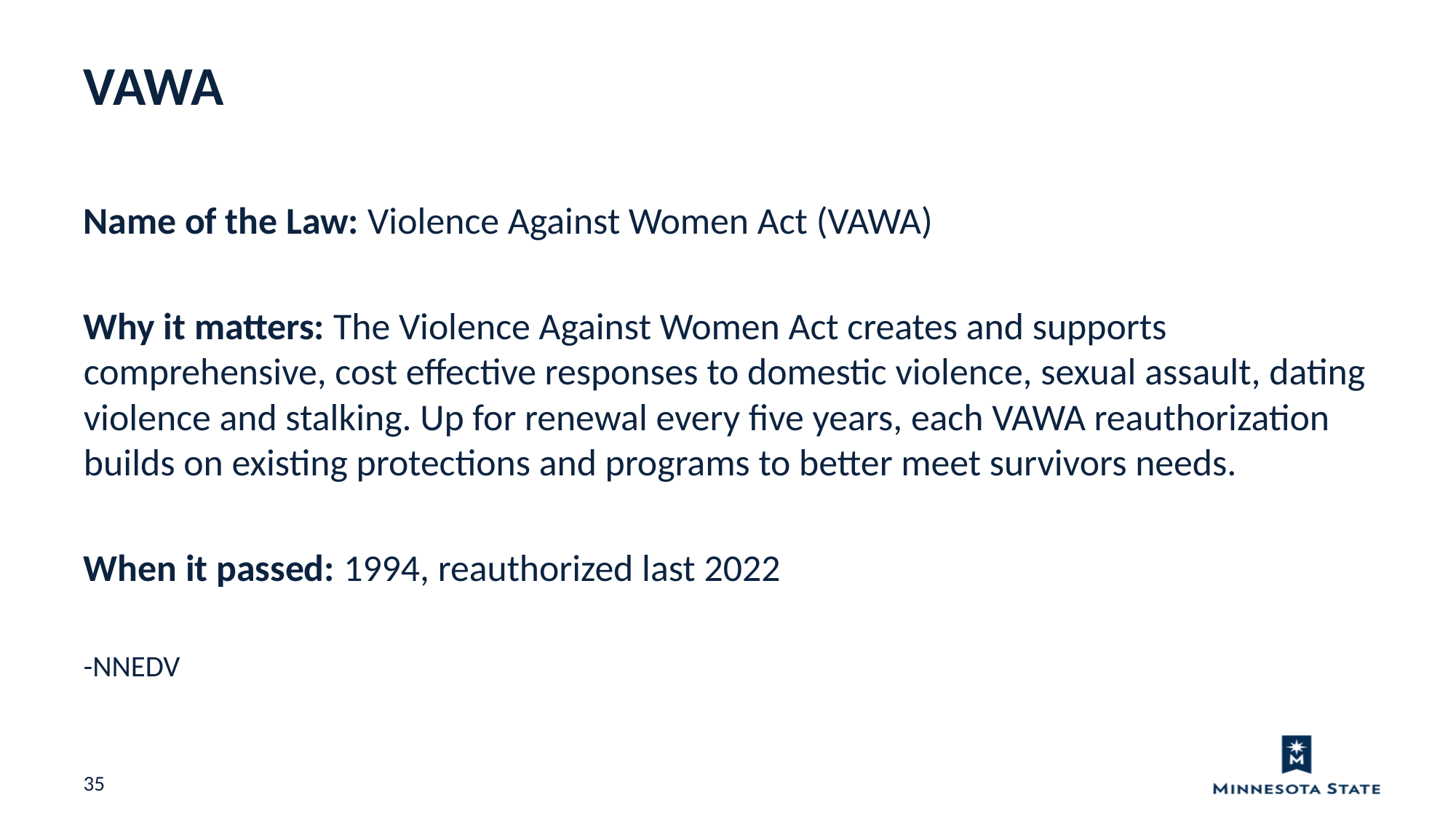

VAWA
Name of the Law: Violence Against Women Act (VAWA)

Why it matters: The Violence Against Women Act creates and supports comprehensive, cost effective responses to domestic violence, sexual assault, dating violence and stalking. Up for renewal every five years, each VAWA reauthorization builds on existing protections and programs to better meet survivors needs.

When it passed: 1994, reauthorized last 2022

-NNEDV